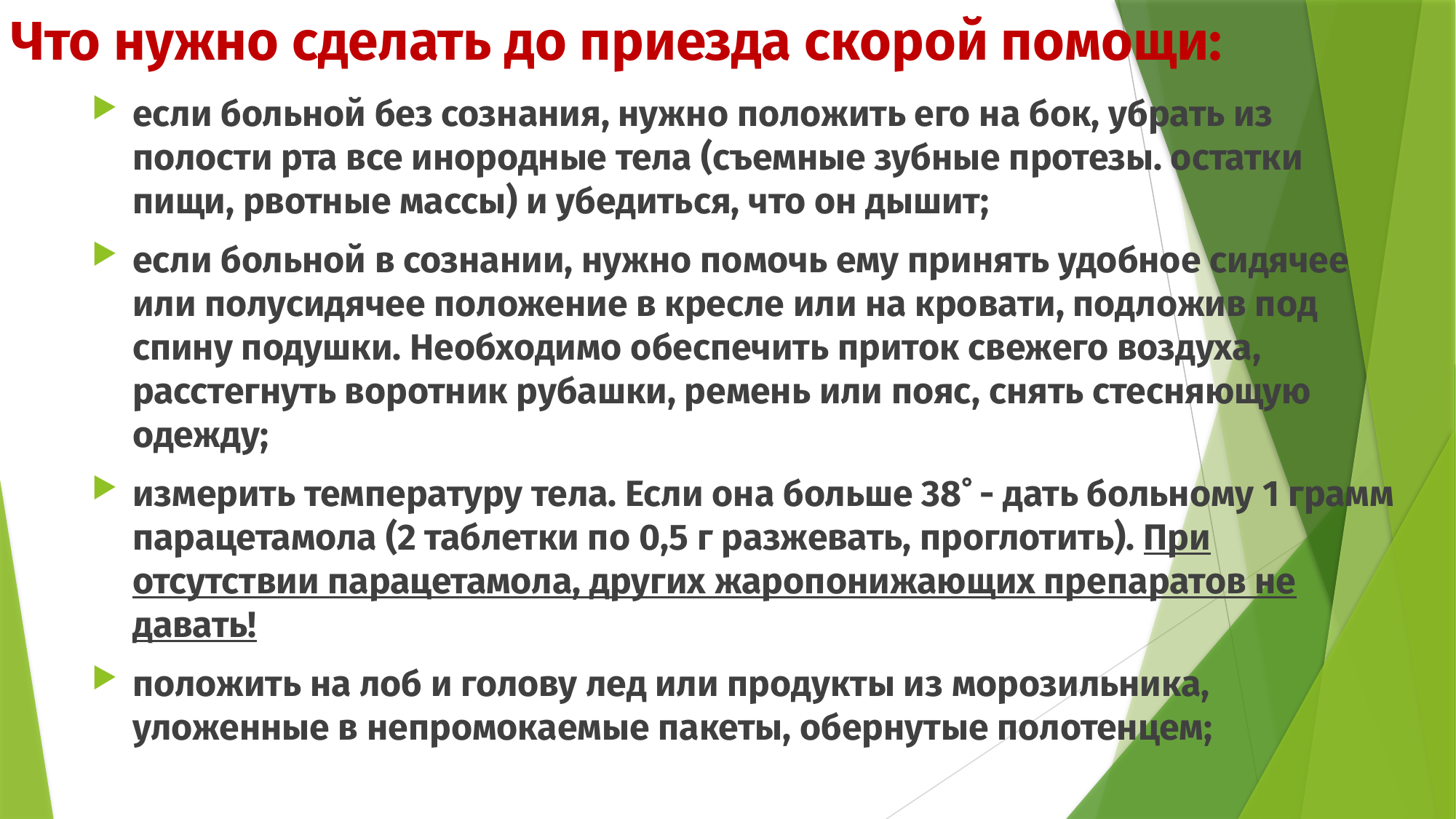

# Что нужно сделать до приезда скорой помощи:
если больной без сознания, нужно положить его на бок, убрать из полости рта все инородные тела (съемные зубные протезы. остатки пищи, рвотные массы) и убедиться, что он дышит;
если больной в сознании, нужно помочь ему принять удобное сидячее или полусидячее положение в кресле или на кровати, подложив под спину подушки. Необходимо обеспечить приток свежего воздуха, расстегнуть воротник рубашки, ремень или пояс, снять стесняющую одежду;
измерить температуру тела. Если она больше 38° - дать больному 1 грамм парацетамола (2 таблетки по 0,5 г разжевать, проглотить). При отсутствии парацетамола, других жаропонижающих препаратов не давать!
положить на лоб и голову лед или продукты из морозильника, уложенные в непромокаемые пакеты, обернутые полотенцем;